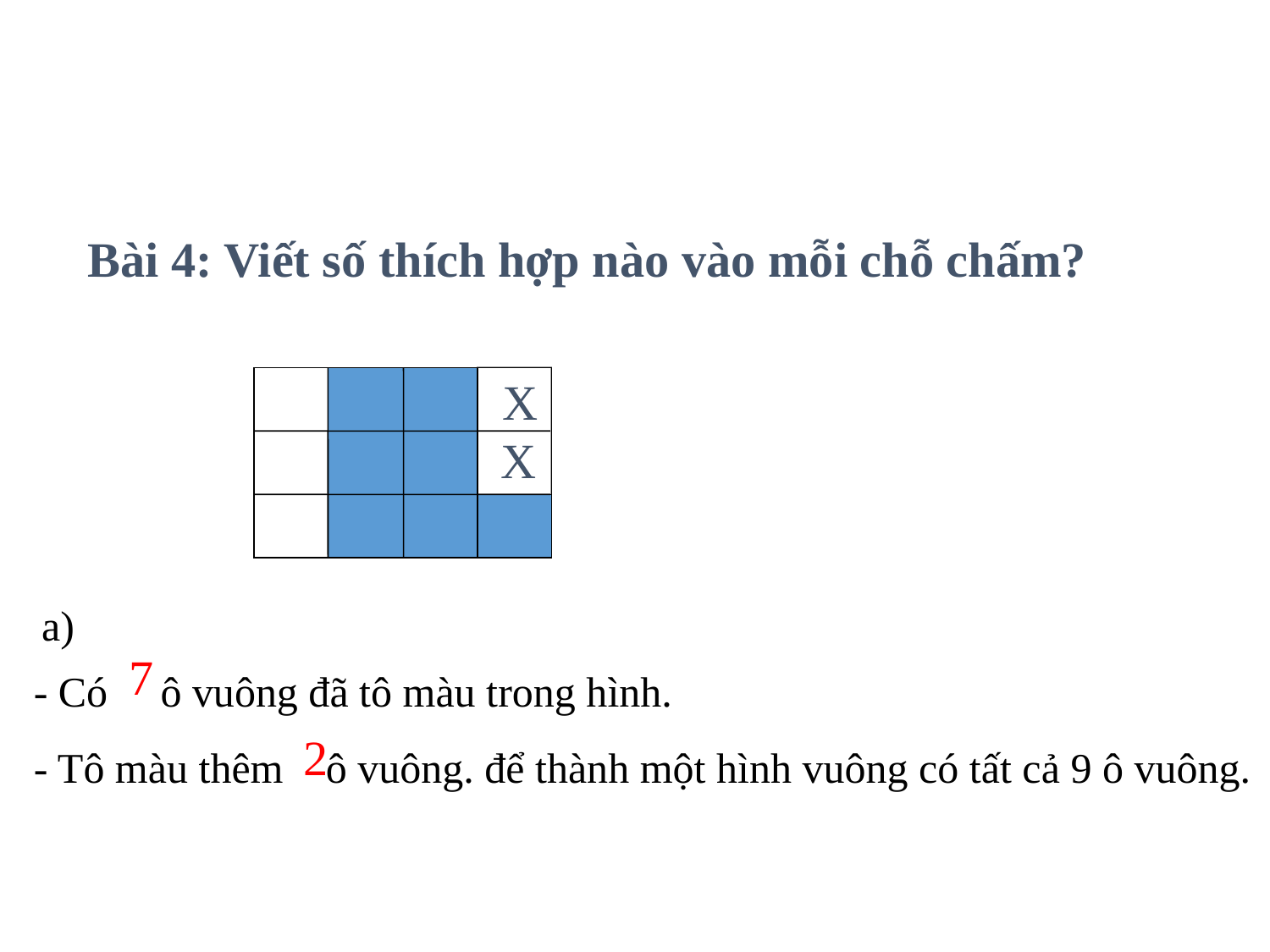

Bài 4: Viết số thích hợp nào vào mỗi chỗ chấm?

X

X

a)
- Có     ô vuông đã tô màu trong hình.
- Tô màu thêm    ô vuông. để thành một hình vuông có tất cả 9 ô vuông.

7
2